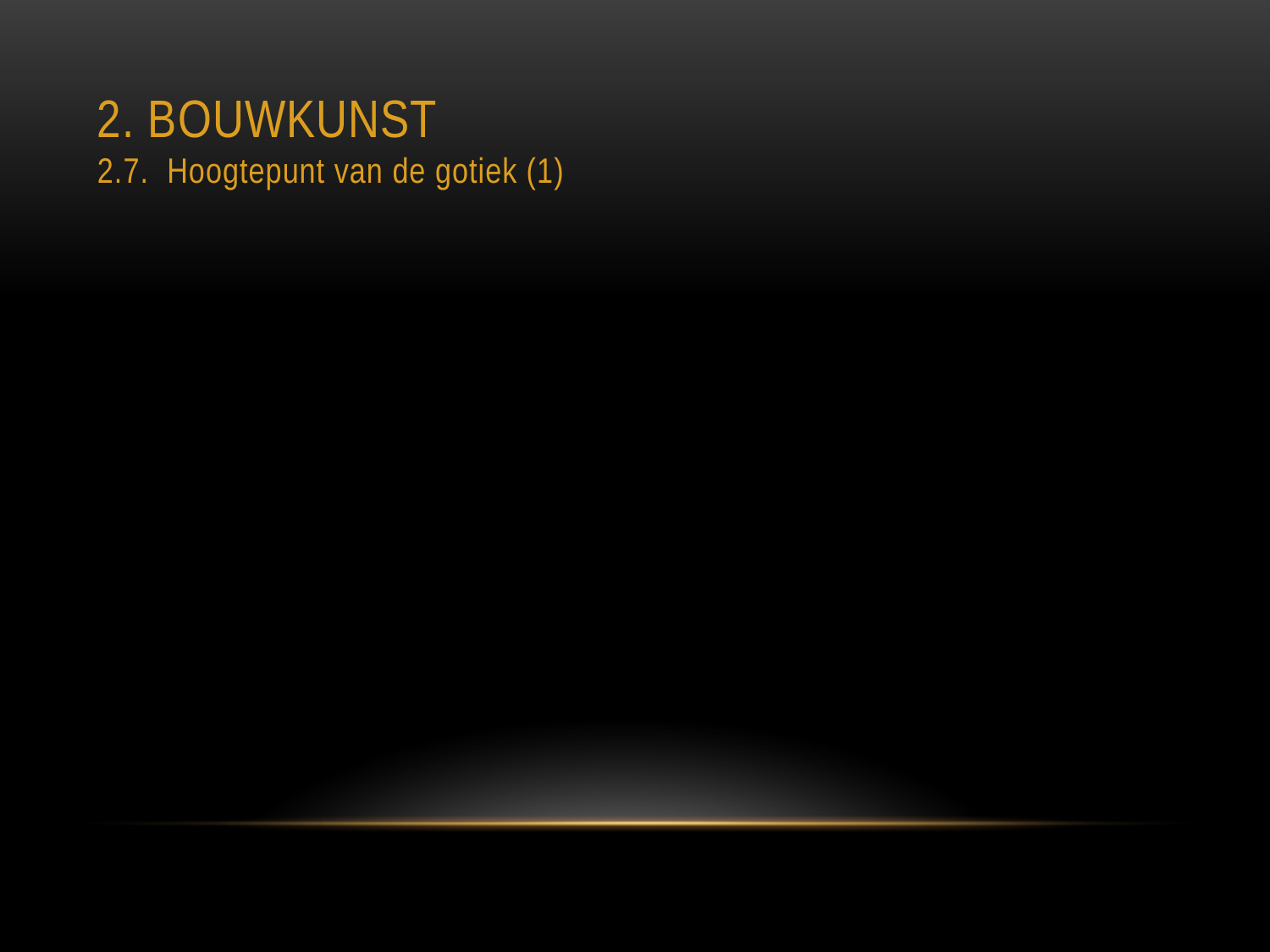

# 2. BOUWKUNST 2.7.  Hoogtepunt van de gotiek (1)